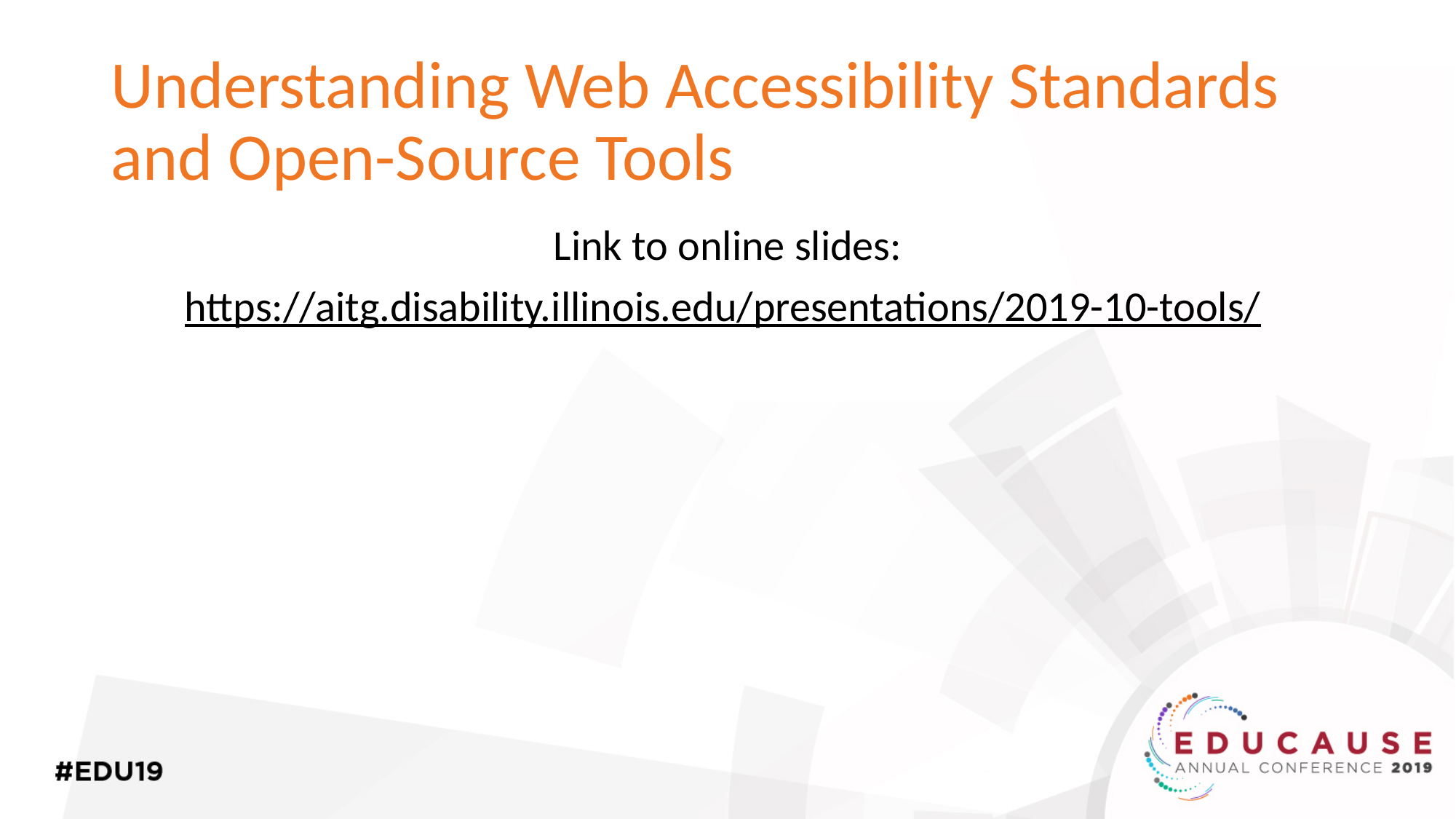

# Understanding Web Accessibility Standards and Open-Source Tools
Link to online slides:
https://aitg.disability.illinois.edu/presentations/2019-10-tools/